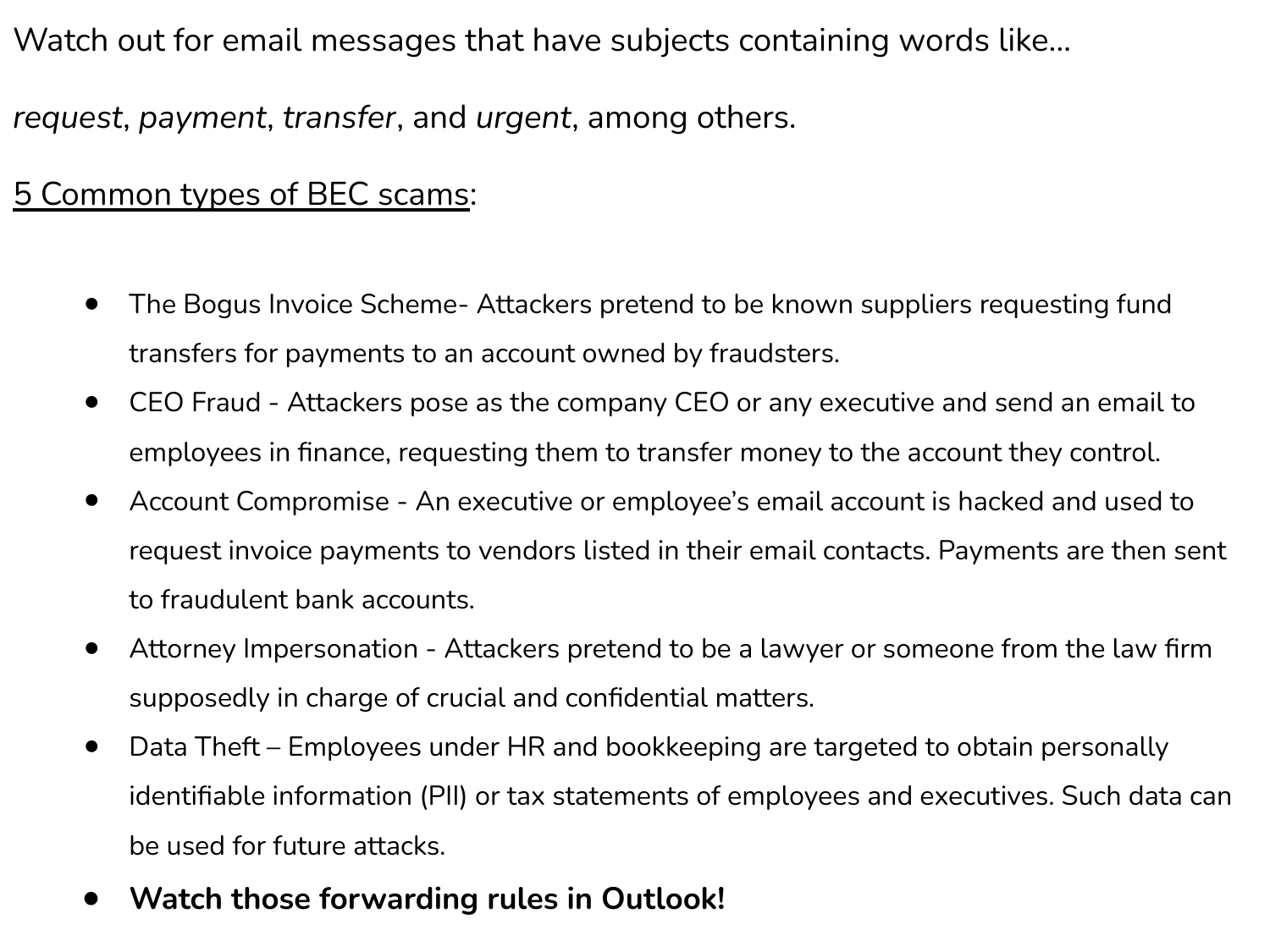

Watch out for email messages that have subjects containing words like…
request, payment, transfer, and urgent, among others.
5 Common types of BEC scams:
The Bogus Invoice Scheme- Attackers pretend to be known suppliers requesting fund transfers for payments to an account owned by fraudsters.
CEO Fraud - Attackers pose as the company CEO or any executive and send an email to employees in finance, requesting them to transfer money to the account they control.
Account Compromise - An executive or employee’s email account is hacked and used to request invoice payments to vendors listed in their email contacts. Payments are then sent to fraudulent bank accounts.
Attorney Impersonation - Attackers pretend to be a lawyer or someone from the law firm supposedly in charge of crucial and confidential matters.
Data Theft – Employees under HR and bookkeeping are targeted to obtain personally identifiable information (PII) or tax statements of employees and executives. Such data can be used for future attacks.
Watch those forwarding rules in Outlook!